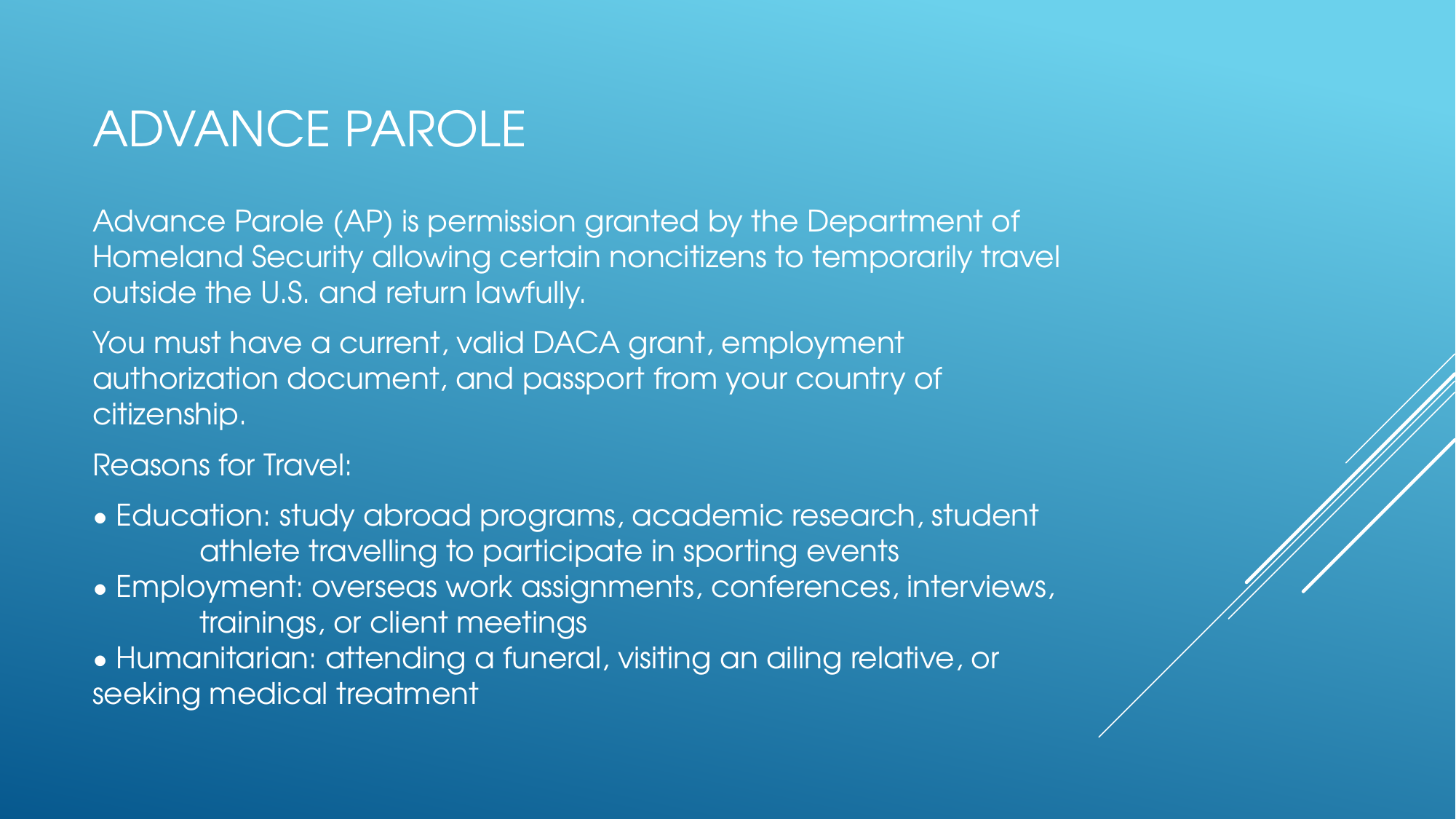

# Advance Parole
Advance Parole (AP) is permission granted by the Department of Homeland Security allowing certain noncitizens to temporarily travel outside the U.S. and return lawfully.
You must have a current, valid DACA grant, employment
authorization document, and passport from your country of citizenship.
Reasons for Travel:
• Education: study abroad programs, academic research, student
	athlete travelling to participate in sporting events
• Employment: overseas work assignments, conferences, interviews,
	trainings, or client meetings
• Humanitarian: attending a funeral, visiting an ailing relative, or 	seeking medical treatment